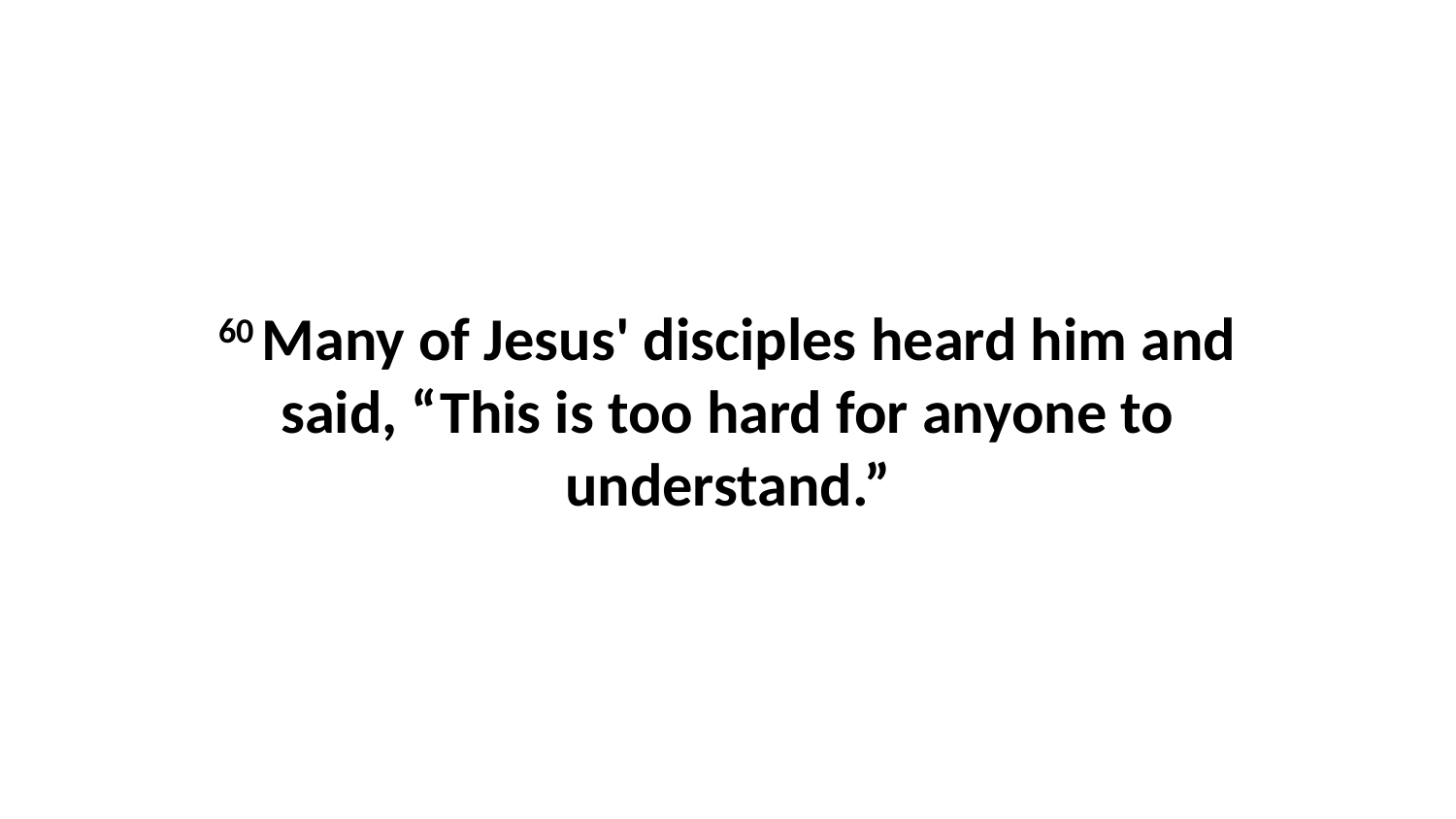

60 Many of Jesus' disciples heard him and said, “This is too hard for anyone to understand.”